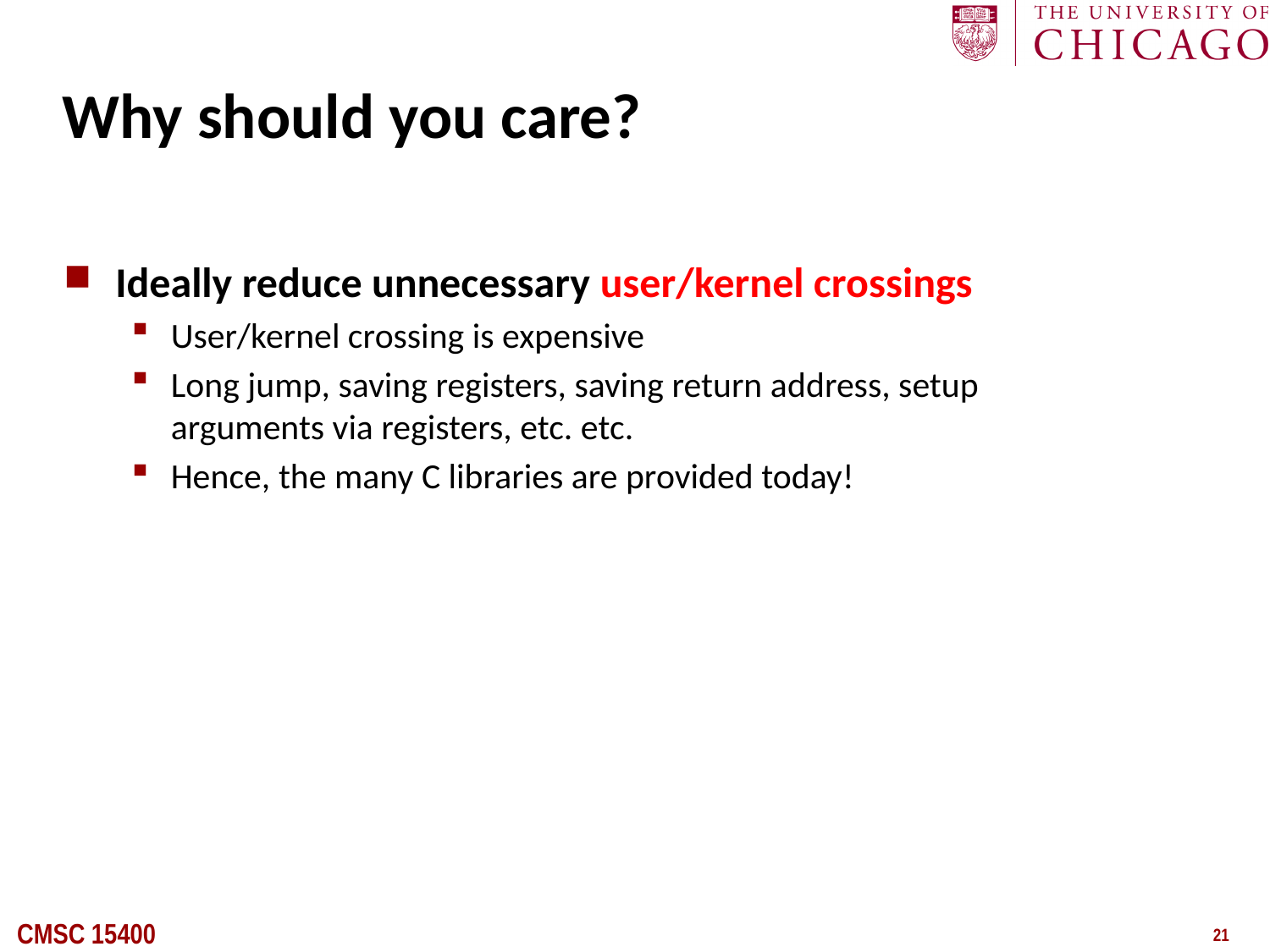

# Why should you care?

Ideally reduce unnecessary user/kernel crossings
User/kernel crossing is expensive
Long jump, saving registers, saving return address, setup arguments via registers, etc. etc.
Hence, the many C libraries are provided today!